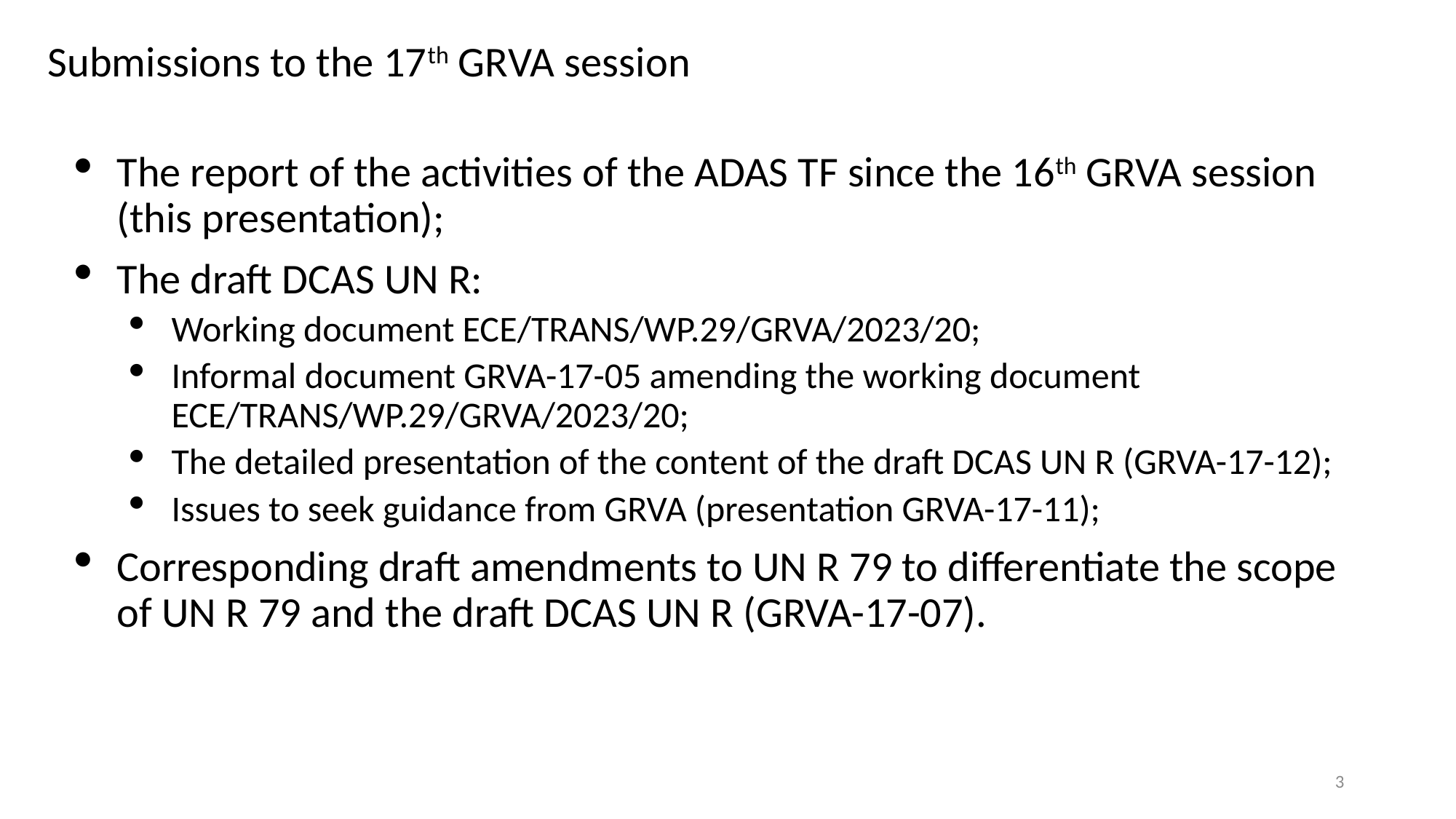

# Submissions to the 17th GRVA session
The report of the activities of the ADAS TF since the 16th GRVA session (this presentation);
The draft DCAS UN R:
Working document ECE/TRANS/WP.29/GRVA/2023/20;
Informal document GRVA-17-05 amending the working document ECE/TRANS/WP.29/GRVA/2023/20;
The detailed presentation of the content of the draft DCAS UN R (GRVA-17-12);
Issues to seek guidance from GRVA (presentation GRVA-17-11);
Corresponding draft amendments to UN R 79 to differentiate the scope of UN R 79 and the draft DCAS UN R (GRVA-17-07).

3